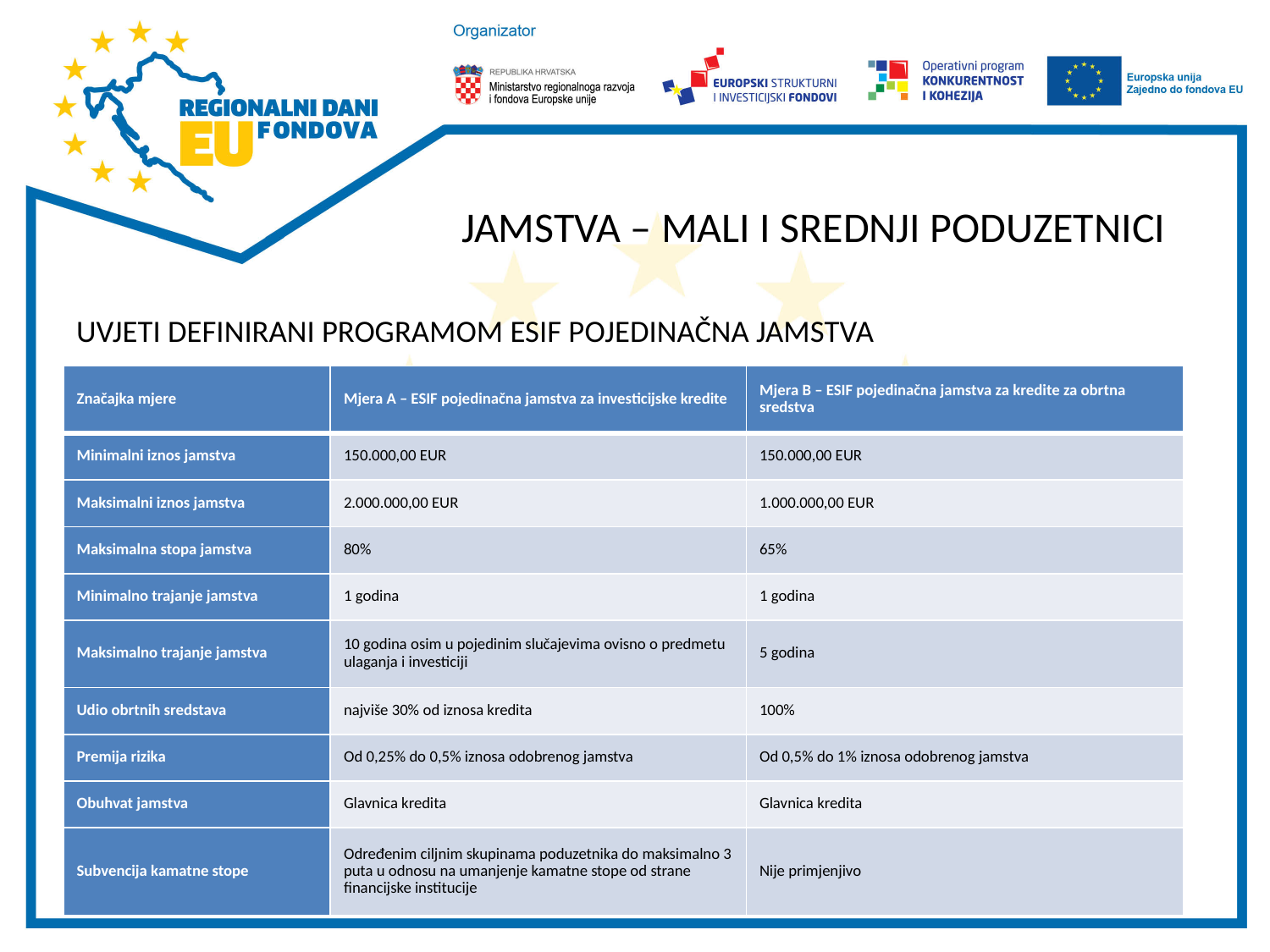

# JAMSTVA – MALI I SREDNJI PODUZETNICI
UVJETI DEFINIRANI PROGRAMOM ESIF POJEDINAČNA JAMSTVA

| Značajka mjere | Mjera A – ESIF pojedinačna jamstva za investicijske kredite | Mjera B – ESIF pojedinačna jamstva za kredite za obrtna sredstva |
| --- | --- | --- |
| Minimalni iznos jamstva | 150.000,00 EUR | 150.000,00 EUR |
| Maksimalni iznos jamstva | 2.000.000,00 EUR | 1.000.000,00 EUR |
| Maksimalna stopa jamstva | 80% | 65% |
| Minimalno trajanje jamstva | 1 godina | 1 godina |
| Maksimalno trajanje jamstva | 10 godina osim u pojedinim slučajevima ovisno o predmetu ulaganja i investiciji | 5 godina |
| Udio obrtnih sredstava | najviše 30% od iznosa kredita | 100% |
| Premija rizika | Od 0,25% do 0,5% iznosa odobrenog jamstva | Od 0,5% do 1% iznosa odobrenog jamstva |
| Obuhvat jamstva | Glavnica kredita | Glavnica kredita |
| Subvencija kamatne stope | Određenim ciljnim skupinama poduzetnika do maksimalno 3 puta u odnosu na umanjenje kamatne stope od strane financijske institucije | Nije primjenjivo |